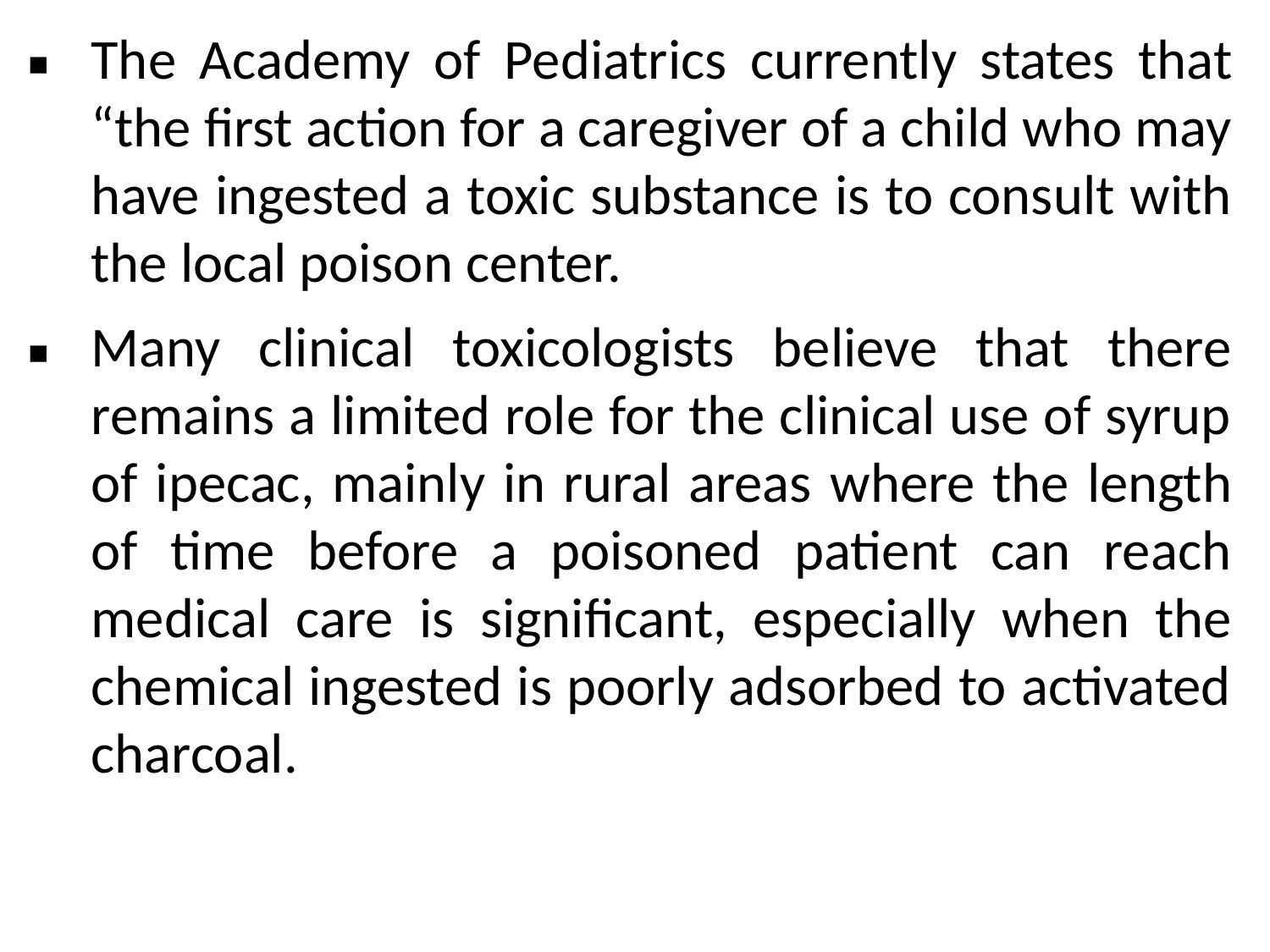

The Academy of Pediatrics currently states that “the first action for a caregiver of a child who may have ingested a toxic substance is to consult with the local poison center.
Many clinical toxicologists believe that there remains a limited role for the clinical use of syrup of ipecac, mainly in rural areas where the length of time before a poisoned patient can reach medical care is signiﬁcant, especially when the chemical ingested is poorly adsorbed to activated charcoal.